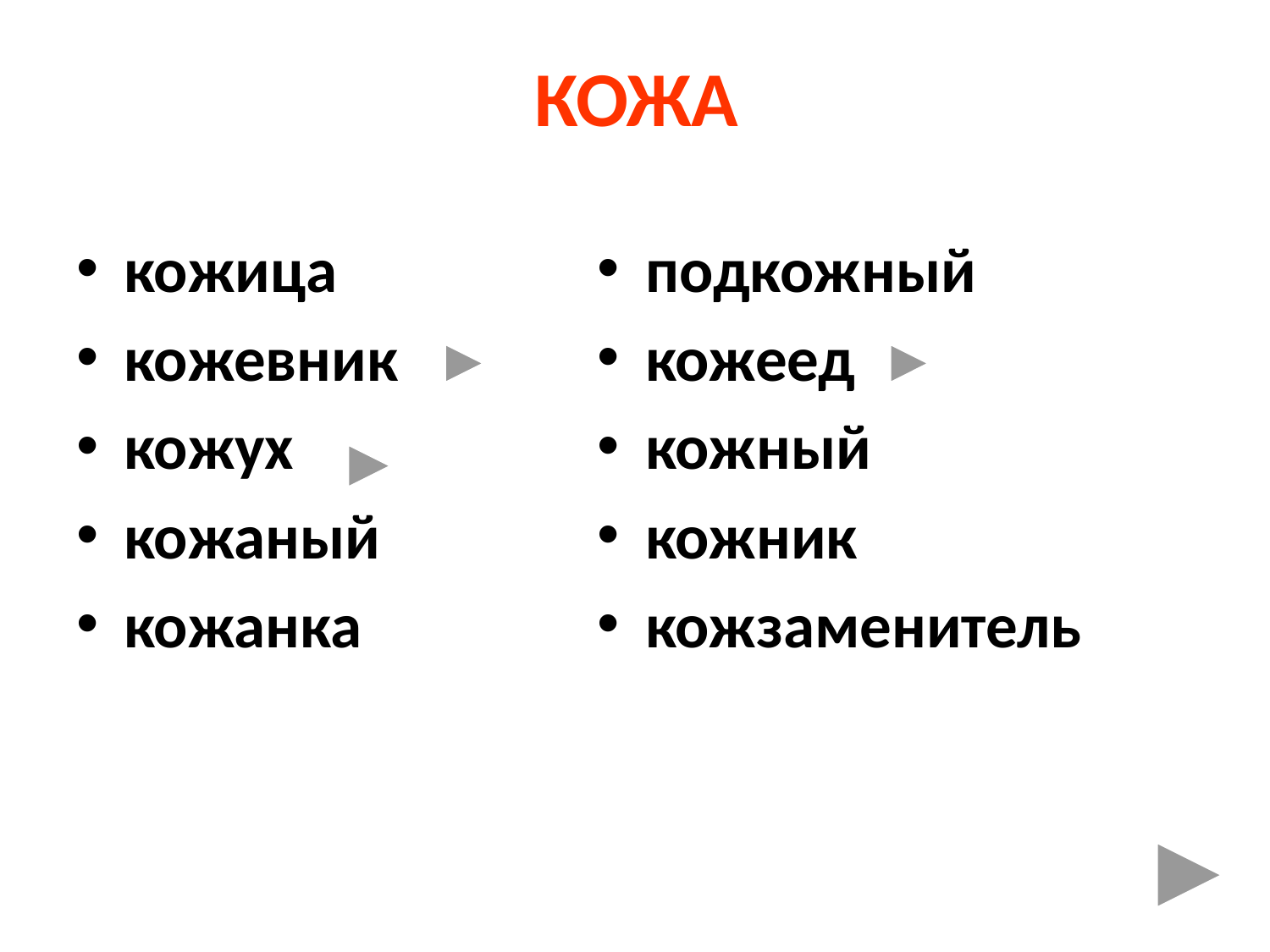

# КОЖА
кожица
кожевник
кожух
кожаный
кожанка
подкожный
кожеед
кожный
кожник
кожзаменитель